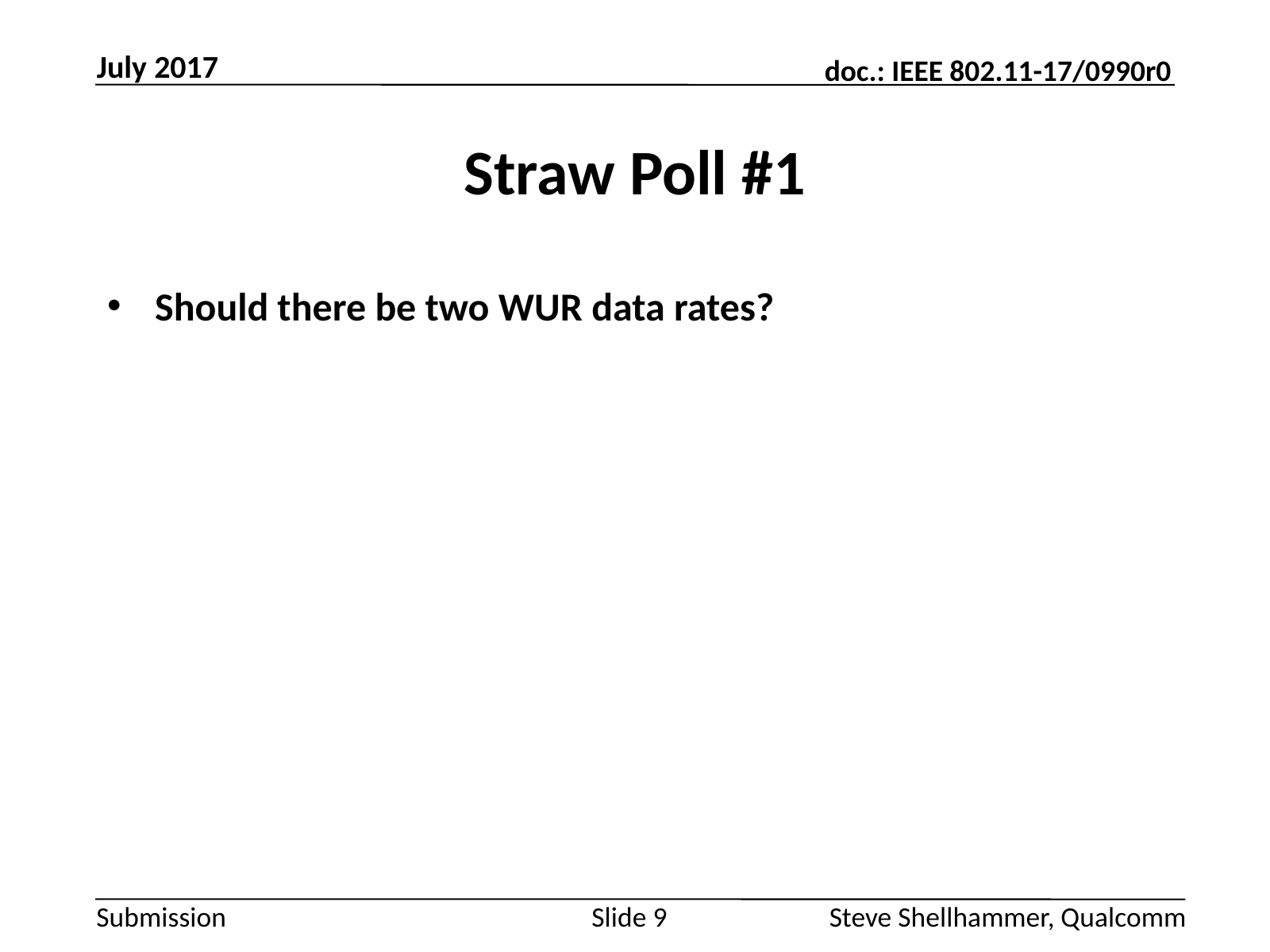

July 2017
# Straw Poll #1
Should there be two WUR data rates?
Slide 9
Steve Shellhammer, Qualcomm